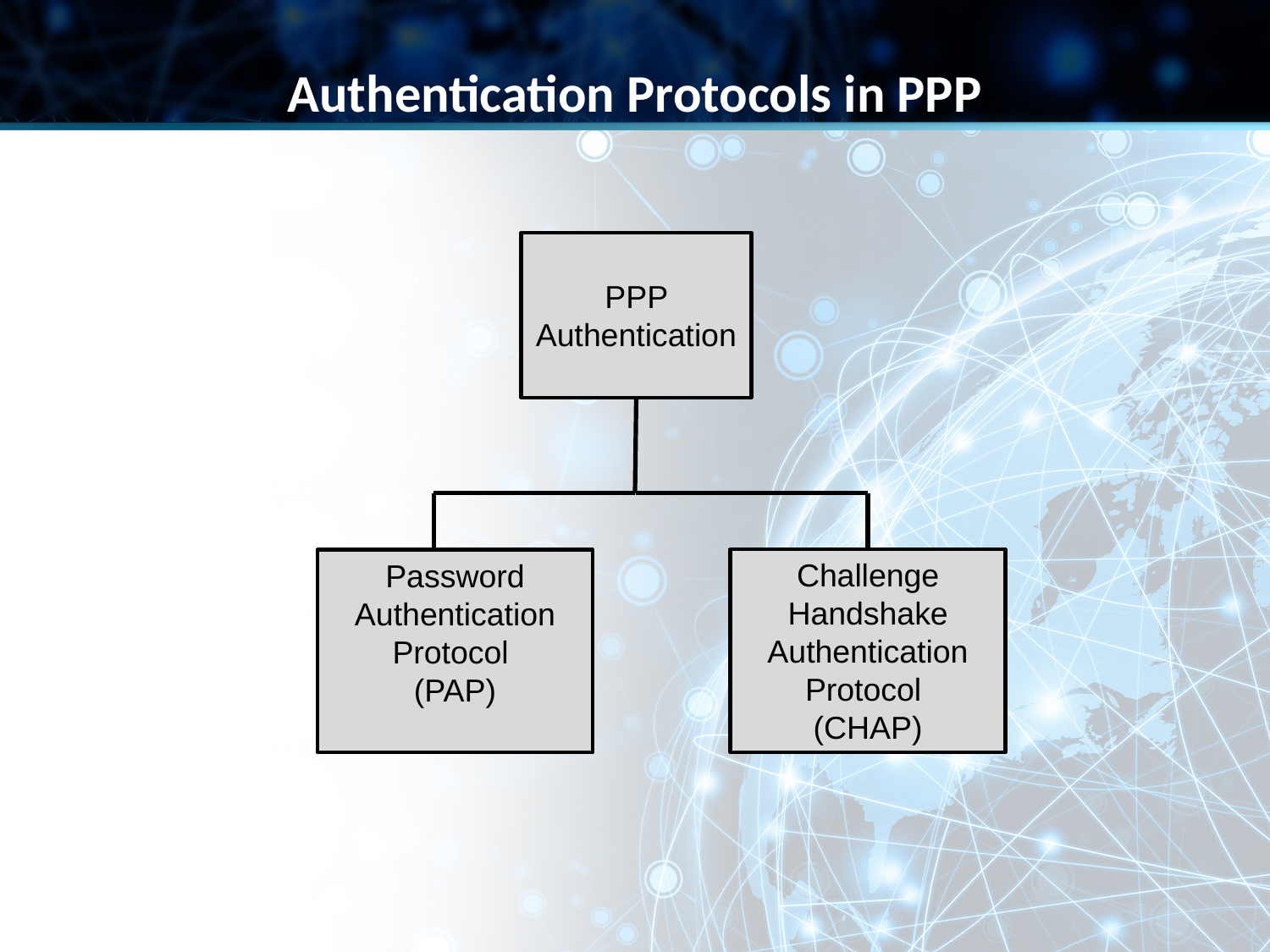

Authentication Protocols in PPP

PPP Authentication

Challenge Handshake Authentication Protocol
(CHAP)
Password Authentication Protocol
(PAP)